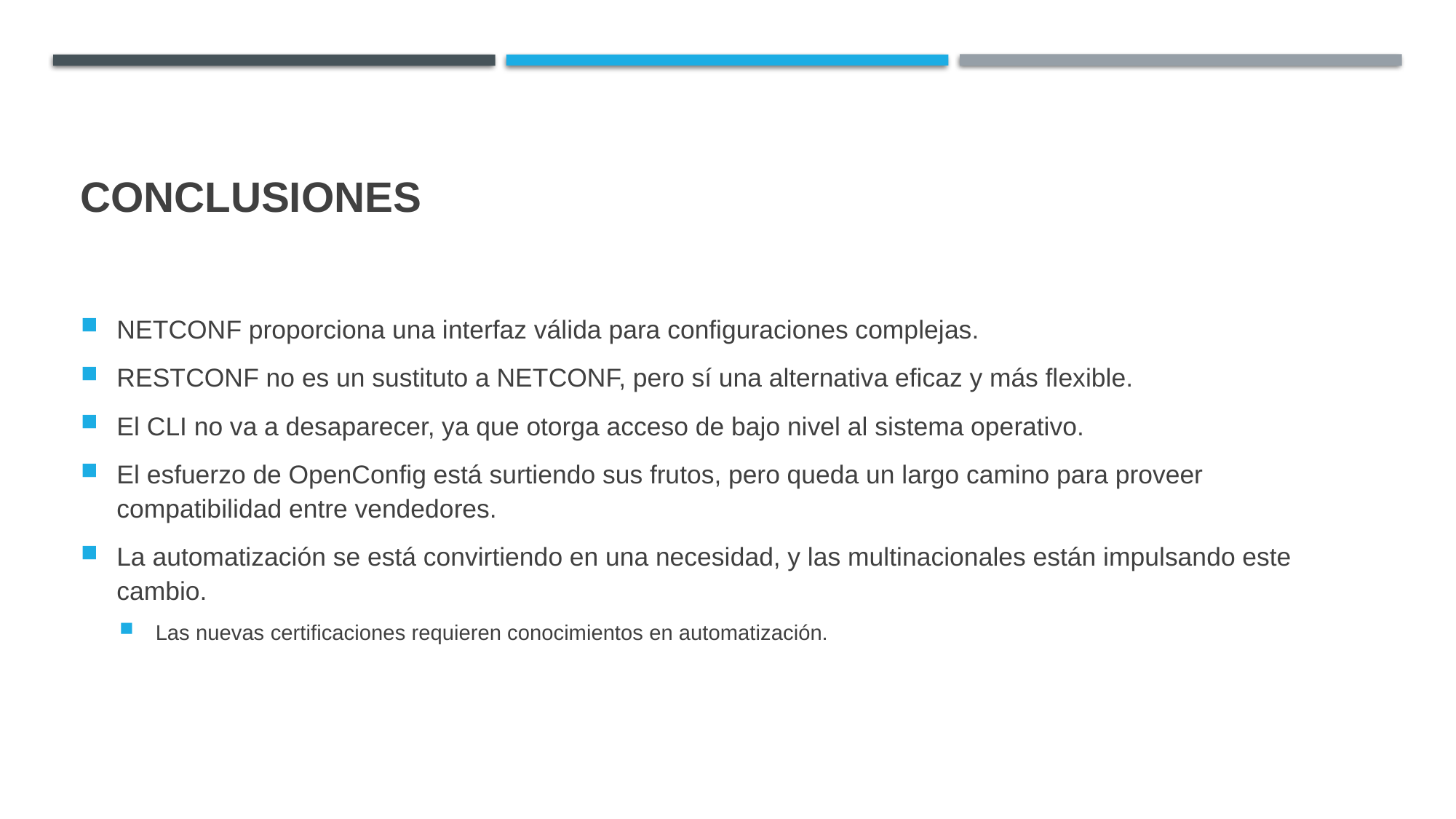

# Conclusiones
NETCONF proporciona una interfaz válida para configuraciones complejas.
RESTCONF no es un sustituto a NETCONF, pero sí una alternativa eficaz y más flexible.
El CLI no va a desaparecer, ya que otorga acceso de bajo nivel al sistema operativo.
El esfuerzo de OpenConfig está surtiendo sus frutos, pero queda un largo camino para proveer compatibilidad entre vendedores.
La automatización se está convirtiendo en una necesidad, y las multinacionales están impulsando este cambio.
Las nuevas certificaciones requieren conocimientos en automatización.